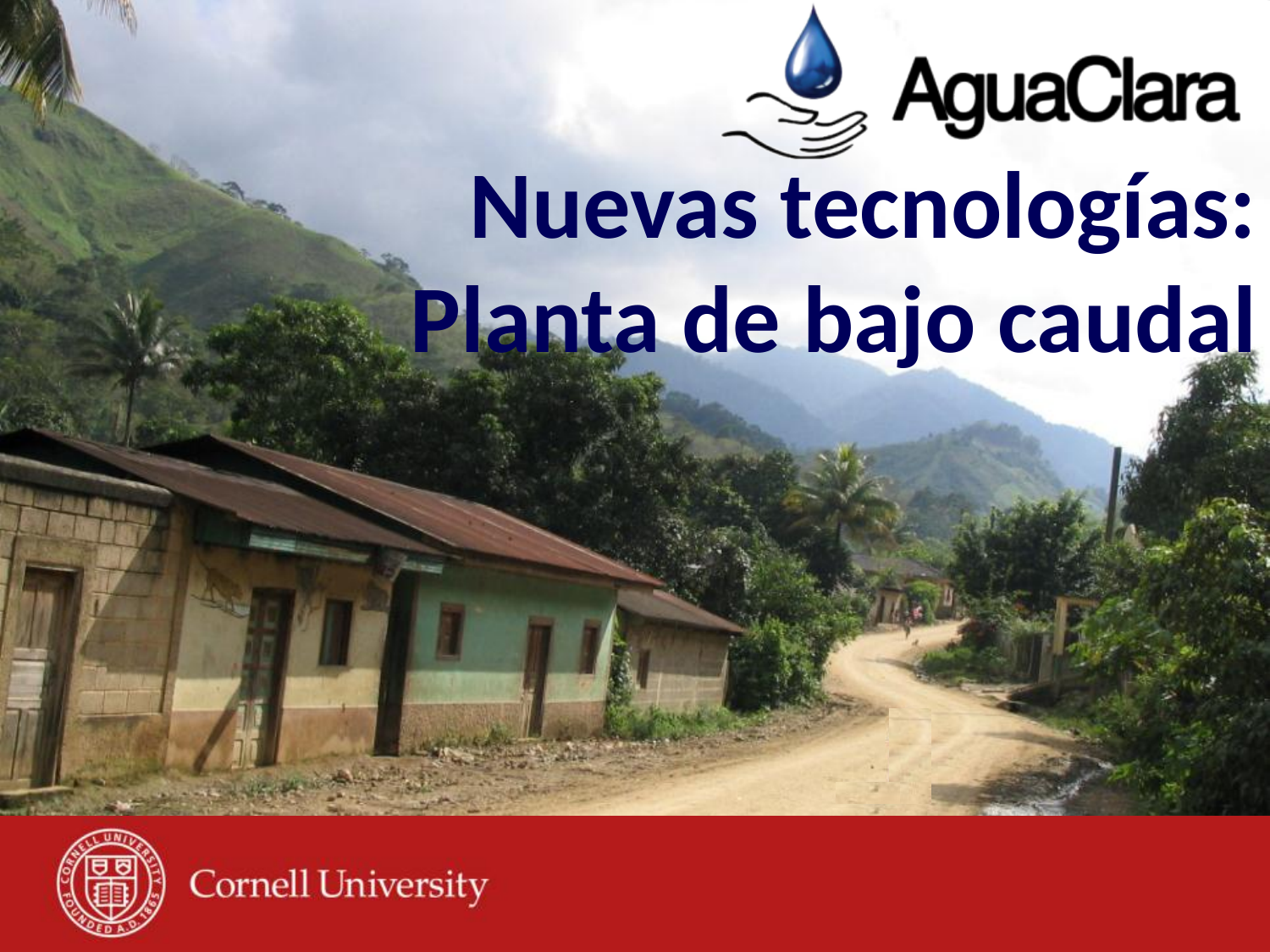

# Nuevas tecnologías: Planta de bajo caudal